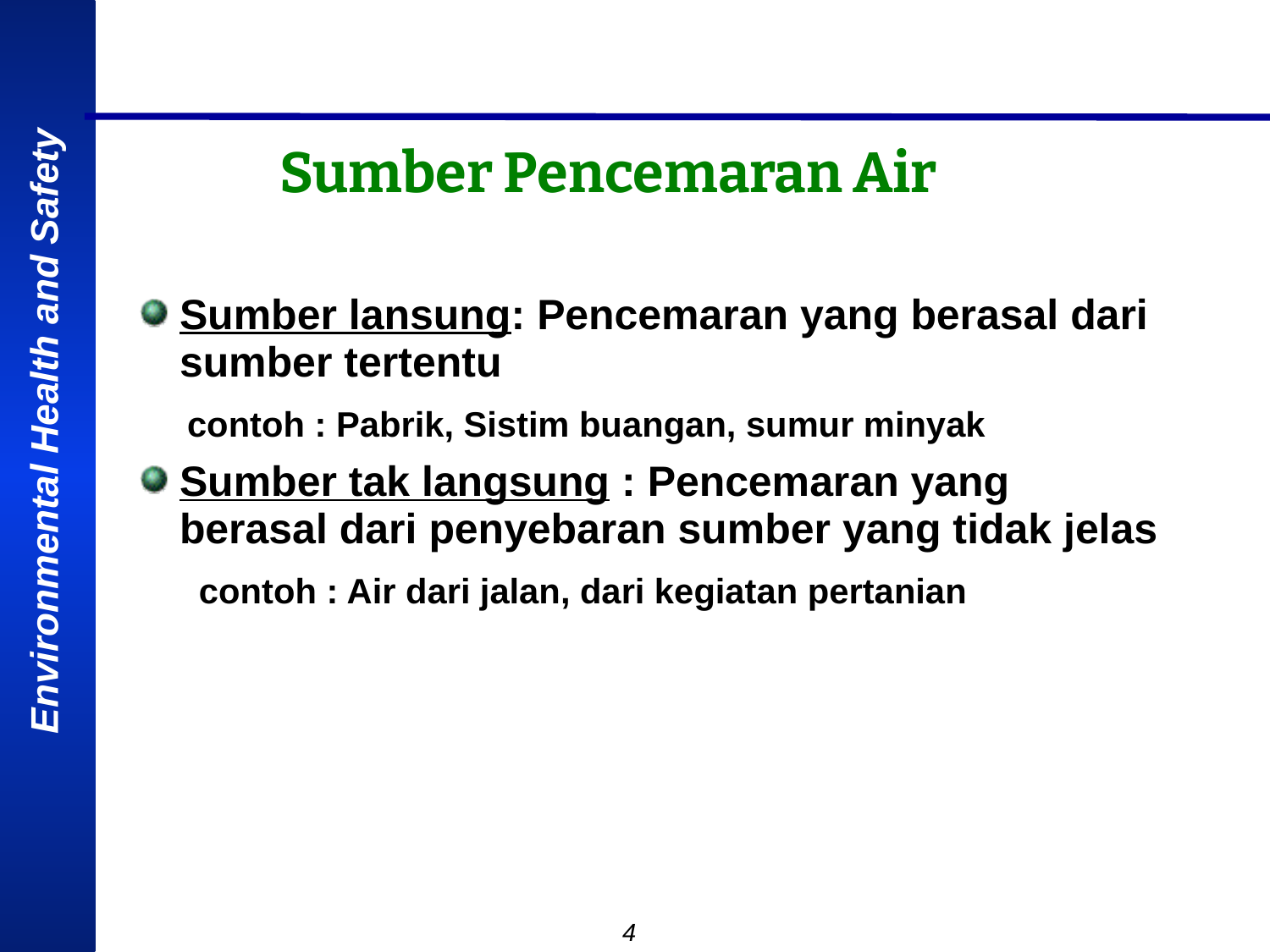

# Sumber Pencemaran Air
Sumber lansung: Pencemaran yang berasal dari sumber tertentu
    contoh : Pabrik, Sistim buangan, sumur minyak
Sumber tak langsung : Pencemaran yang berasal dari penyebaran sumber yang tidak jelas
     contoh : Air dari jalan, dari kegiatan pertanian